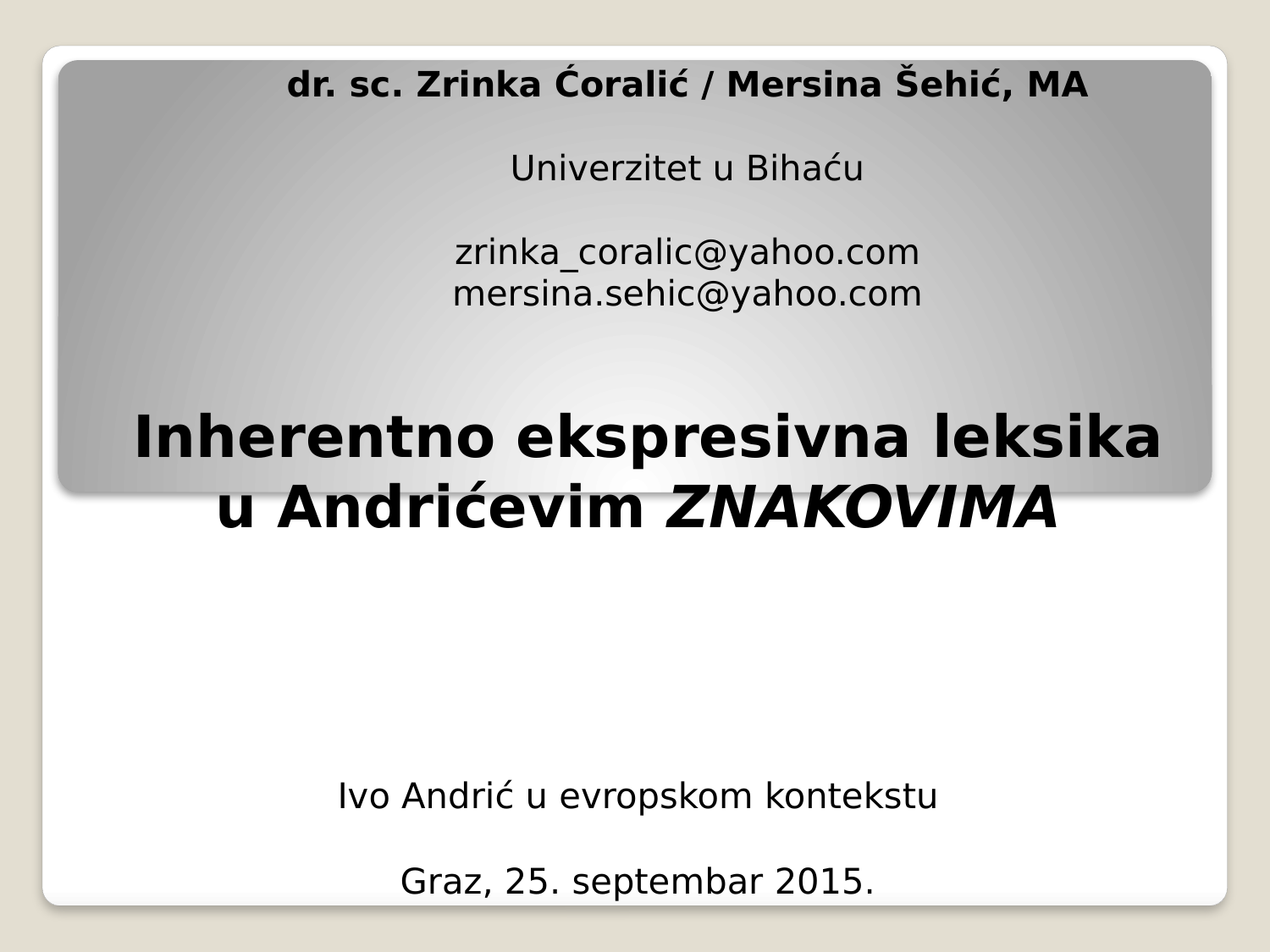

dr. sc. Zrinka Ćoralić / Mersina Šehić, MA

Univerzitet u Bihaću

zrinka_coralic@yahoo.com
mersina.sehic@yahoo.com

# Inherentno ekspresivna leksika u Andrićevim Znakovima
Ivo Andrić u evropskom kontekstu

Graz, 25. septembar 2015.